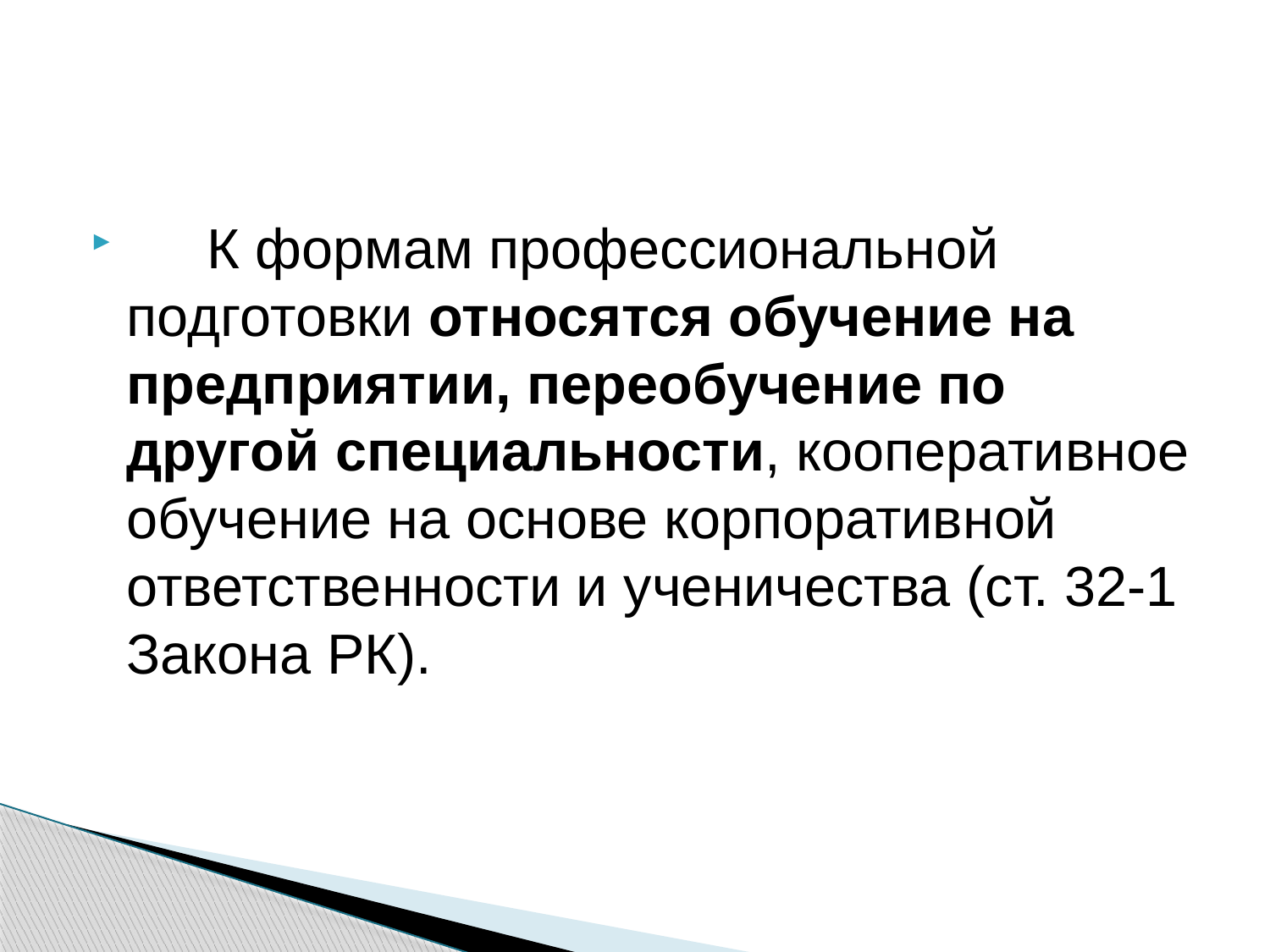

К формам профессиональной подготовки относятся обучение на предприятии, переобучение по другой специальности, кооперативное обучение на основе корпоративной ответственности и ученичества (ст. 32-1 Закона РК).